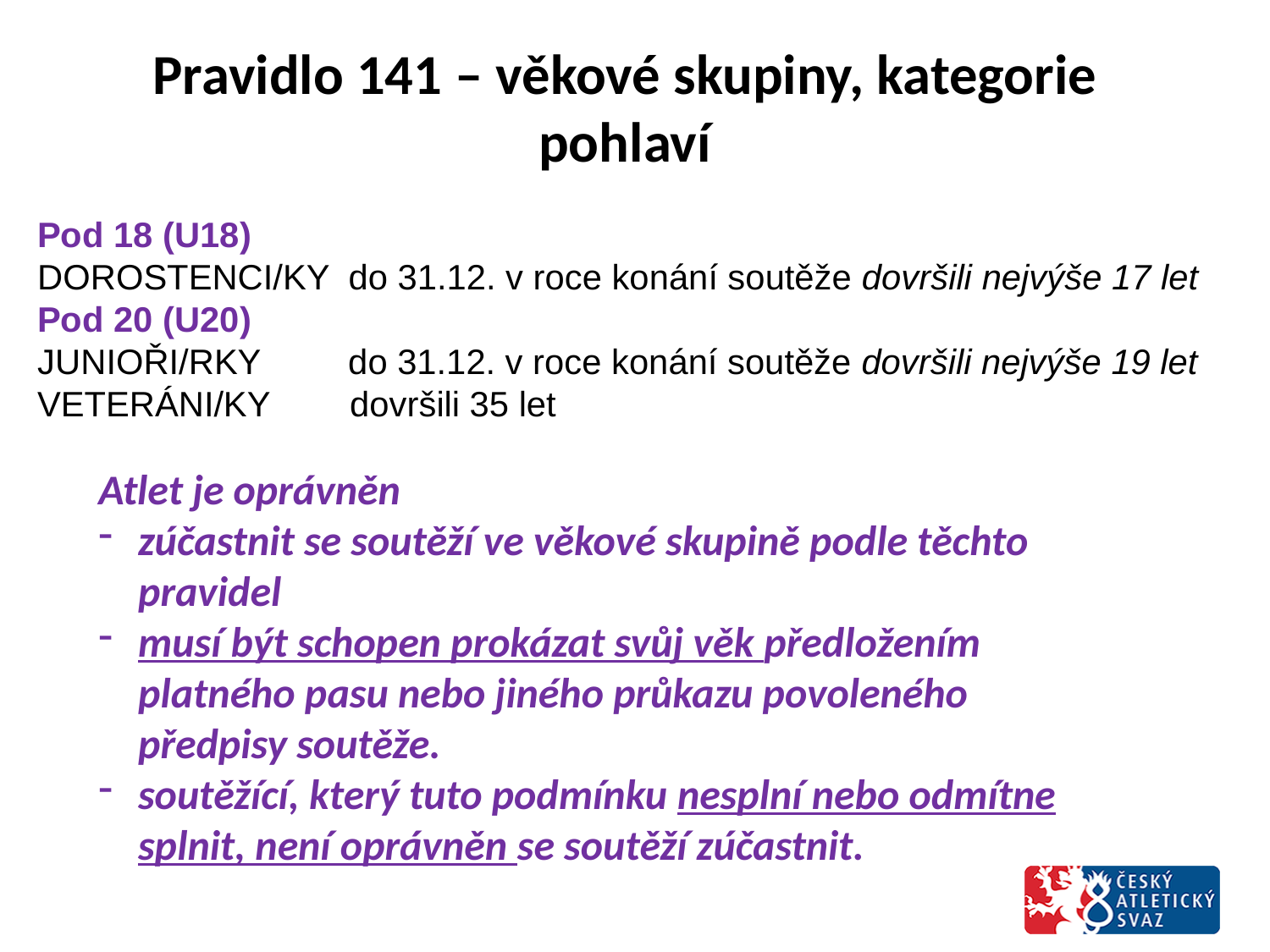

# Pravidlo 141 – věkové skupiny, kategorie pohlaví
Pod 18 (U18)
DOROSTENCI/KY  do 31.12. v roce konání soutěže dovršili nejvýše 17 let
Pod 20 (U20)
JUNIOŘI/RKY         do 31.12. v roce konání soutěže dovršili nejvýše 19 let
VeteránI/ky	      dovršili 35 let
Atlet je oprávněn
zúčastnit se soutěží ve věkové skupině podle těchto pravidel
musí být schopen prokázat svůj věk předložením platného pasu nebo jiného průkazu povoleného předpisy soutěže.
soutěžící, který tuto podmínku nesplní nebo odmítne splnit, není oprávněn se soutěží zúčastnit.